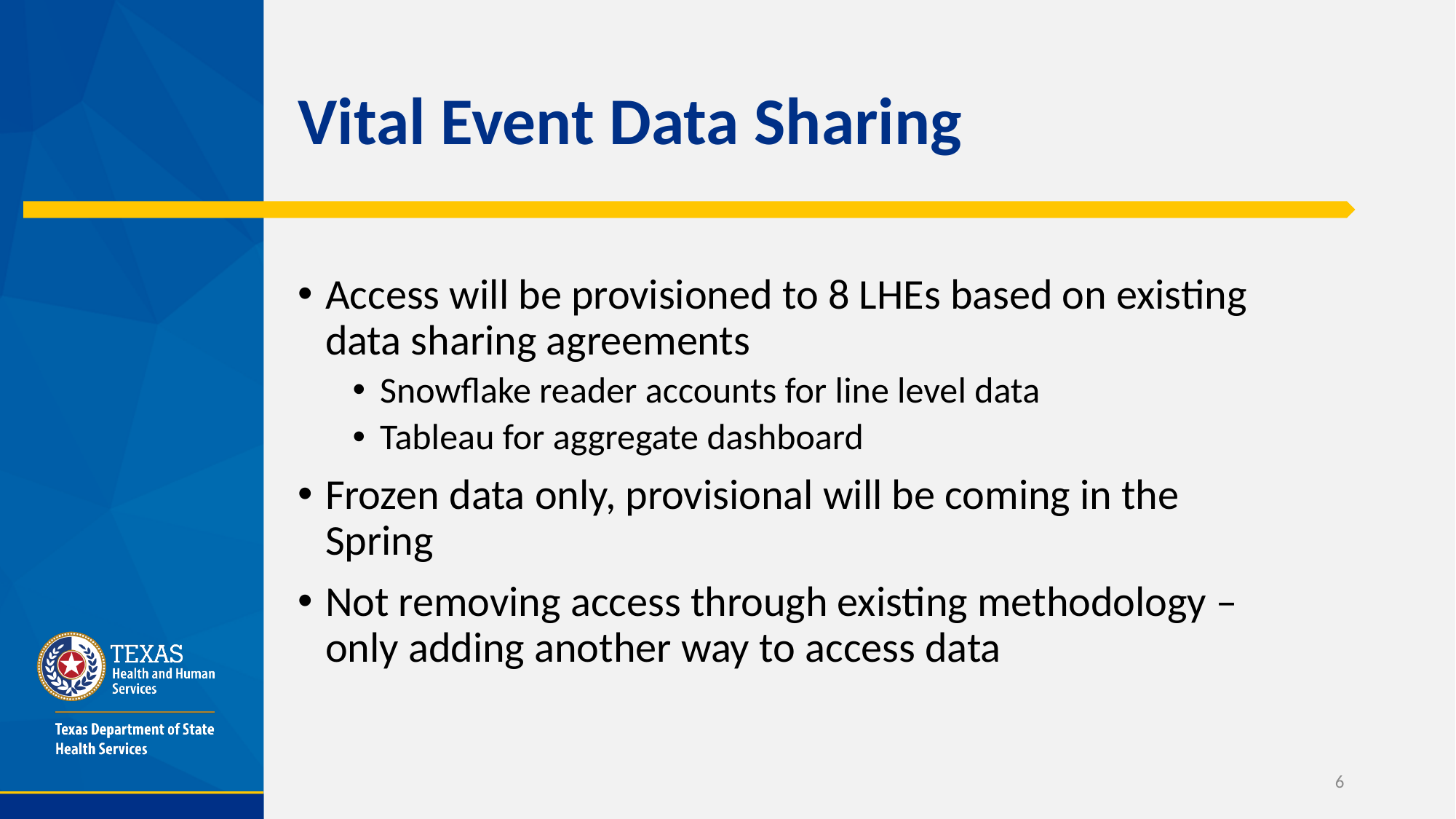

# Vital Event Data Sharing
Access will be provisioned to 8 LHEs based on existing data sharing agreements
Snowflake reader accounts for line level data
Tableau for aggregate dashboard
Frozen data only, provisional will be coming in the Spring
Not removing access through existing methodology – only adding another way to access data
6